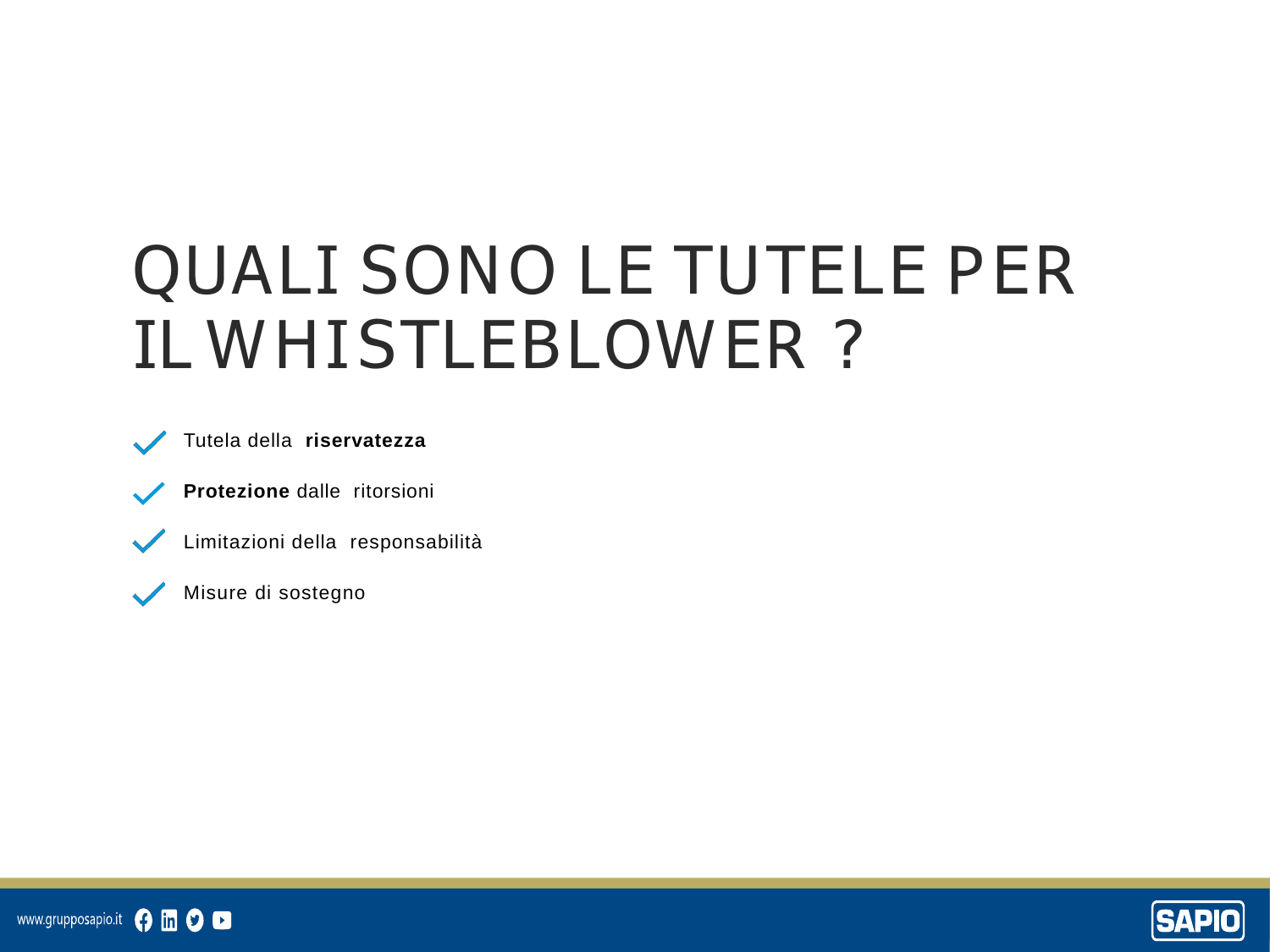

QUALI
SONO
LE
TUTELE
PER
IL
WHISTLEBLOWER
?
Tutela della  riservatezza

Protezione dalle  ritorsioni

Limitazioni della  responsabilità
Misure di sostegno